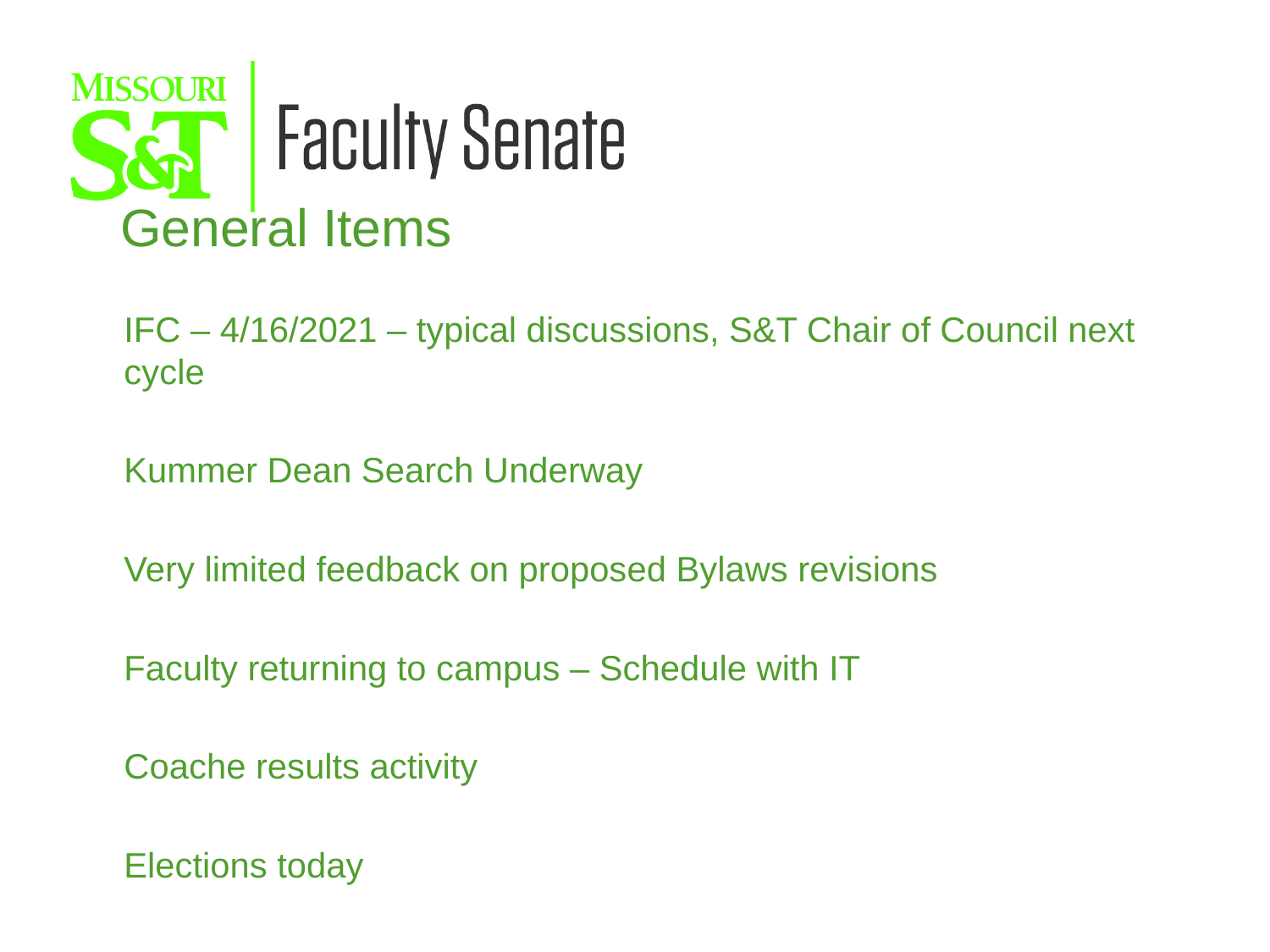

General Items
IFC – 4/16/2021 – typical discussions, S&T Chair of Council next cycle

Kummer Dean Search Underway

Very limited feedback on proposed Bylaws revisions

Faculty returning to campus – Schedule with IT

Coache results activity

Elections today